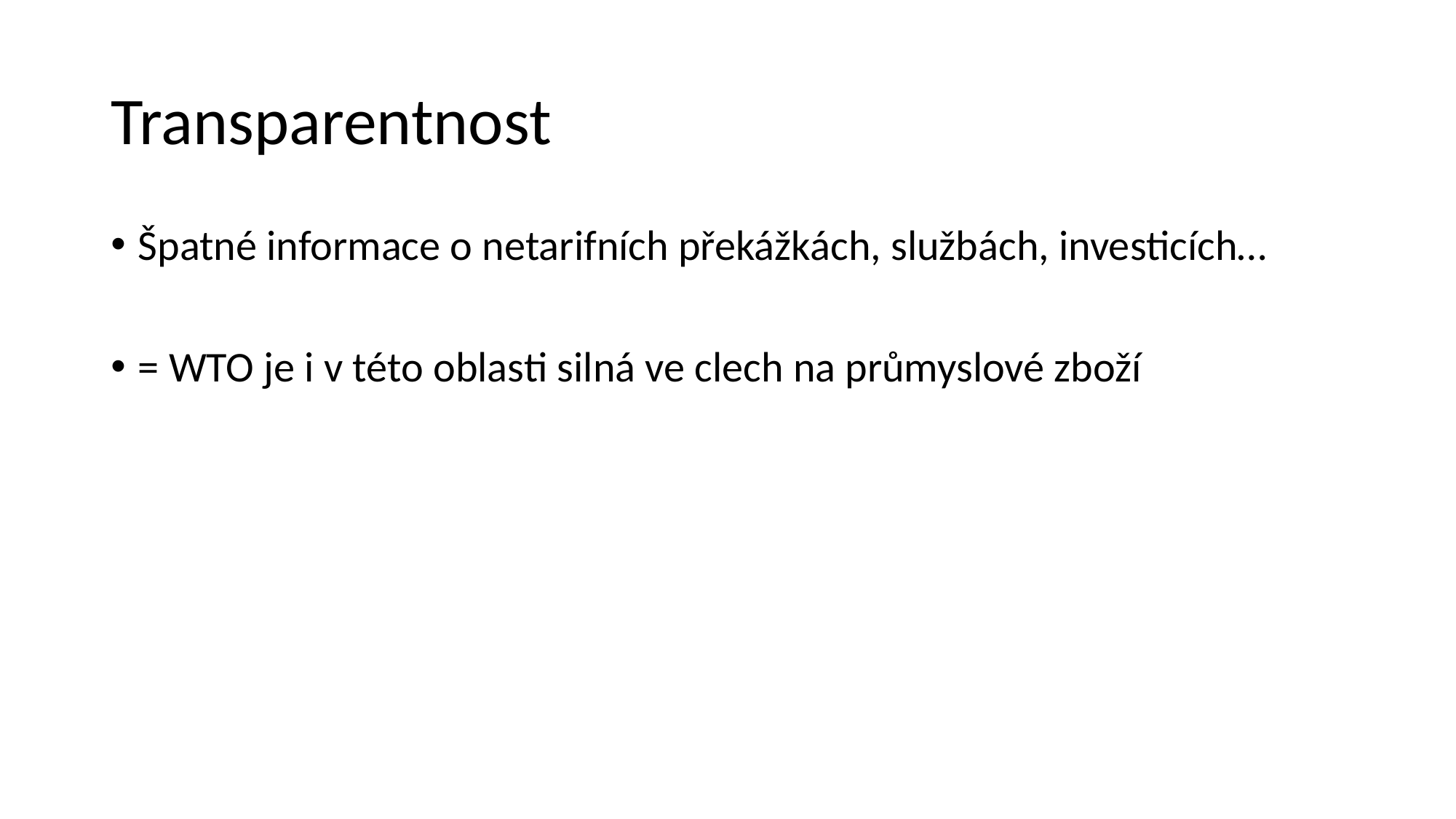

# Transparentnost
Špatné informace o netarifních překážkách, službách, investicích…

= WTO je i v této oblasti silná ve clech na průmyslové zboží